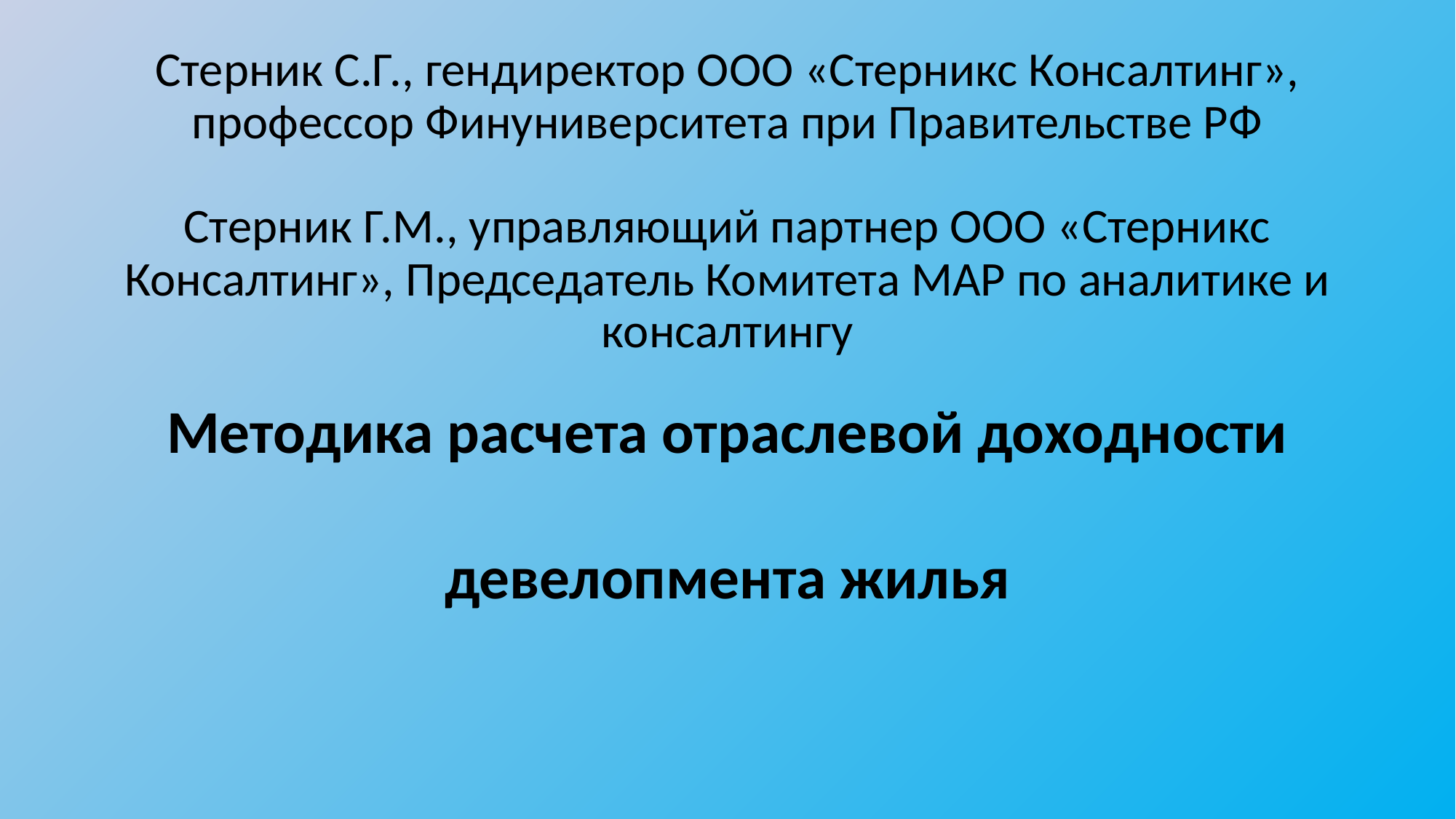

# Стерник С.Г., гендиректор ООО «Стерникс Консалтинг», профессор Финуниверситета при Правительстве РФ Стерник Г.М., управляющий партнер ООО «Стерникс Консалтинг», Председатель Комитета МАР по аналитике и консалтингу
Методика расчета отраслевой доходности девелопмента жилья